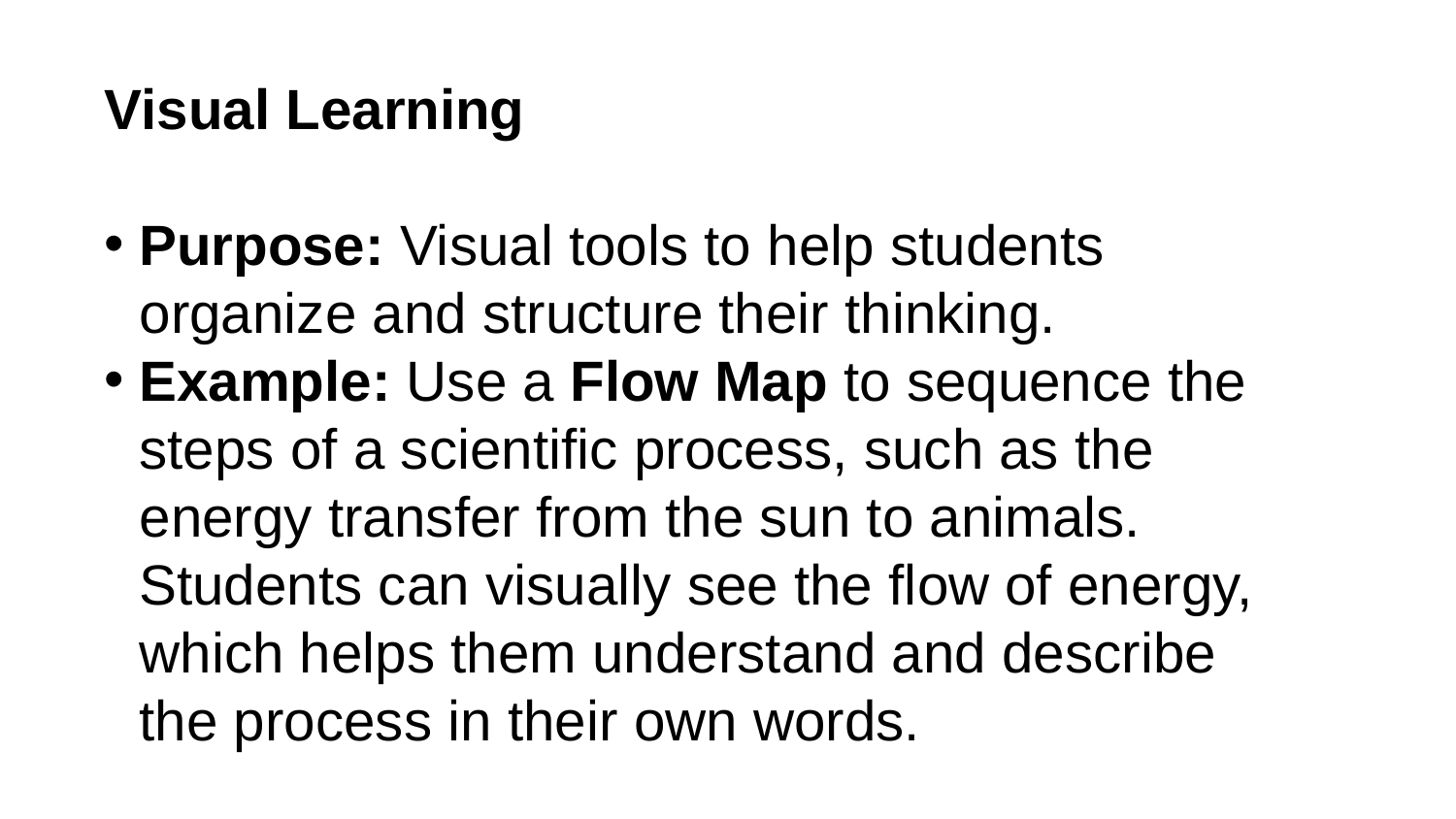

Visual Learning

Purpose: Visual tools to help students organize and structure their thinking.
Example: Use a Flow Map to sequence the steps of a scientific process, such as the energy transfer from the sun to animals. Students can visually see the flow of energy, which helps them understand and describe the process in their own words.